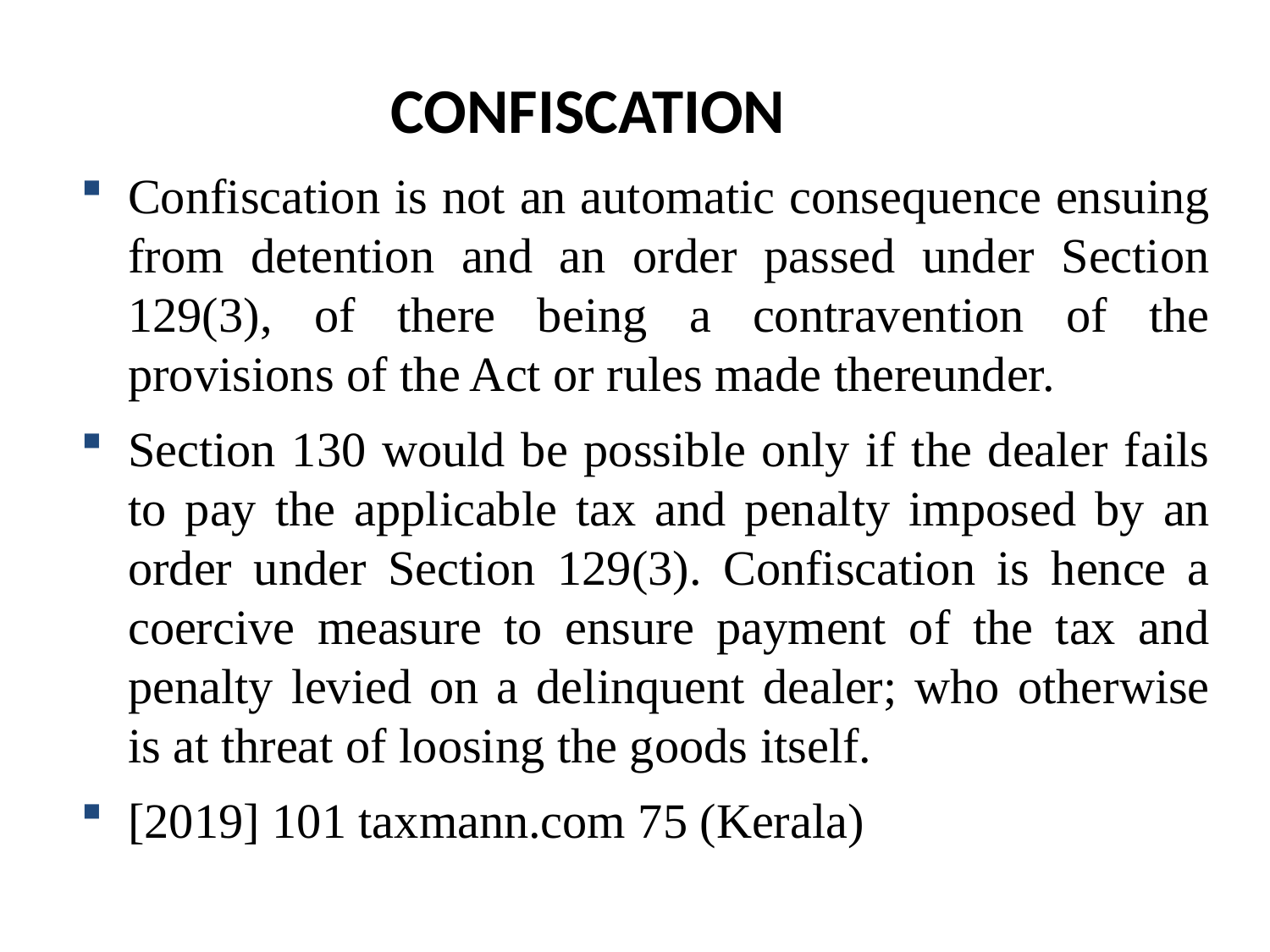

# CONFISCATION
Confiscation is not an automatic consequence ensuing from detention and an order passed under Section 129(3), of there being a contravention of the provisions of the Act or rules made thereunder.
Section 130 would be possible only if the dealer fails to pay the applicable tax and penalty imposed by an order under Section 129(3). Confiscation is hence a coercive measure to ensure payment of the tax and penalty levied on a delinquent dealer; who otherwise is at threat of loosing the goods itself.
[2019] 101 taxmann.com 75 (Kerala)

5